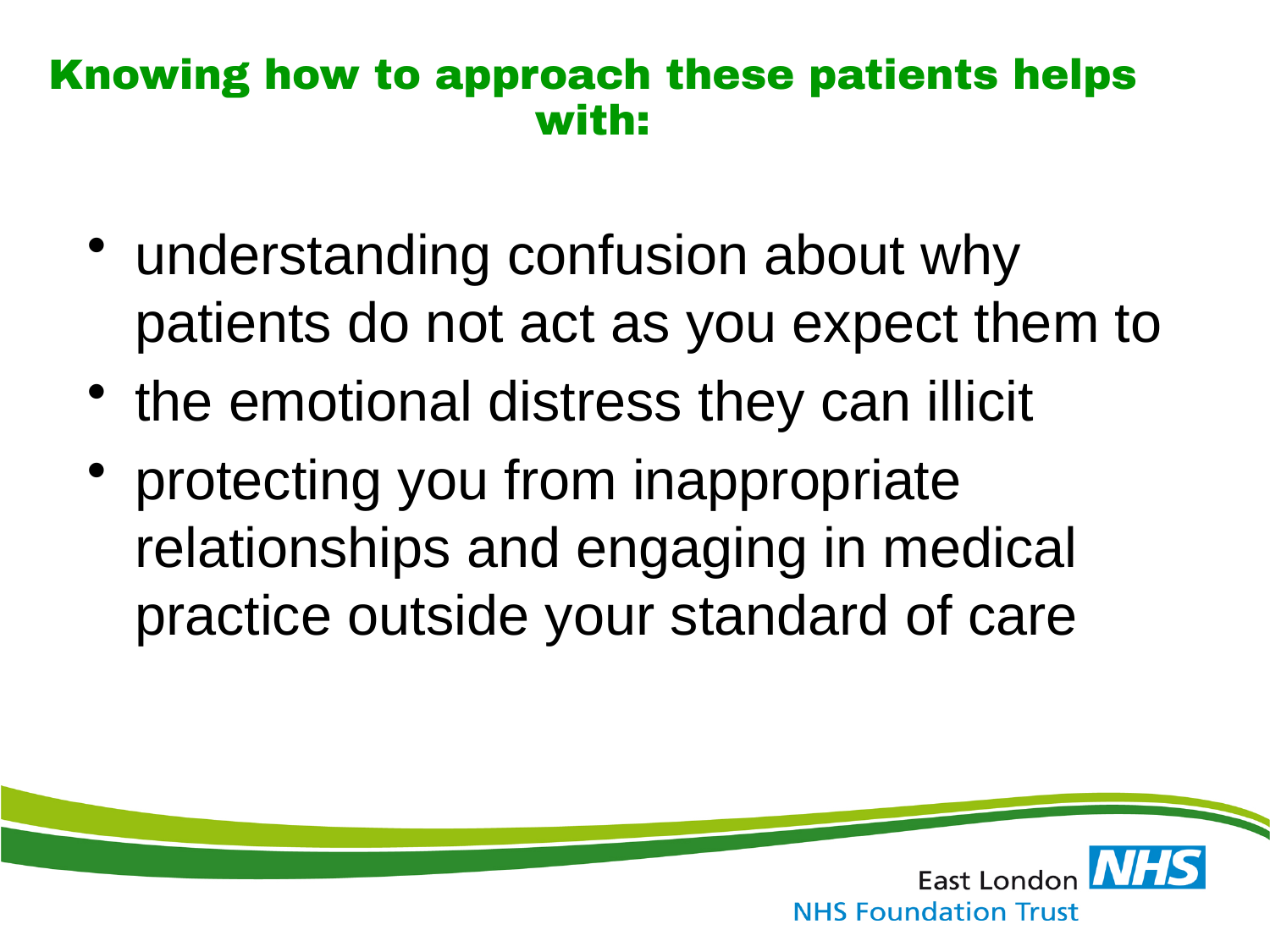

Knowing how to approach these patients helps with:
understanding confusion about why patients do not act as you expect them to
the emotional distress they can illicit
protecting you from inappropriate relationships and engaging in medical practice outside your standard of care